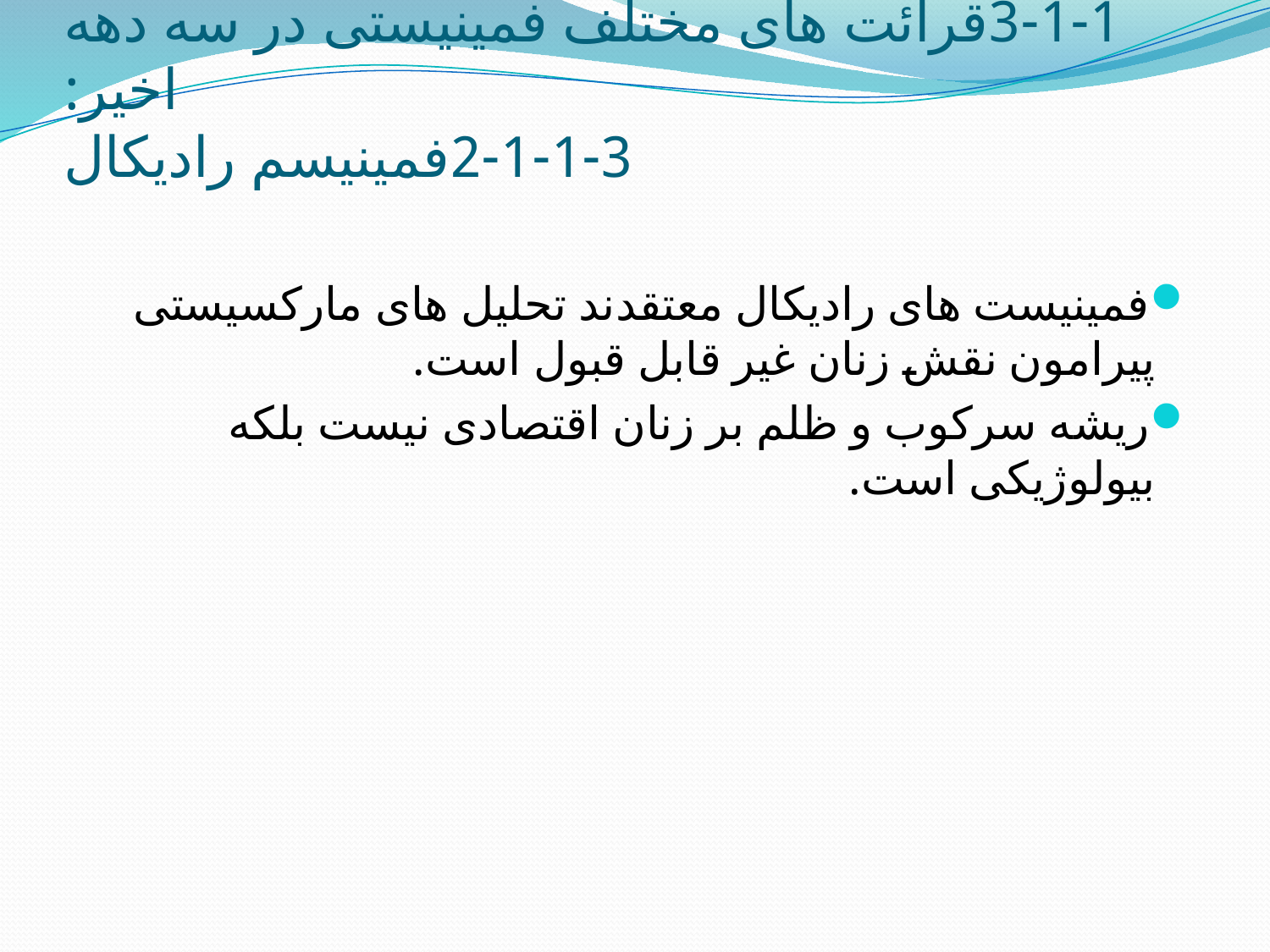

# 3-1-1قرائت های مختلف فمینیستی در سه دهه اخیر: 3-1-1-2فمینیسم رادیکال
فمینیست های رادیکال معتقدند تحلیل های مارکسیستی پیرامون نقش زنان غیر قابل قبول است.
ریشه سرکوب و ظلم بر زنان اقتصادی نیست بلکه بیولوژیکی است.